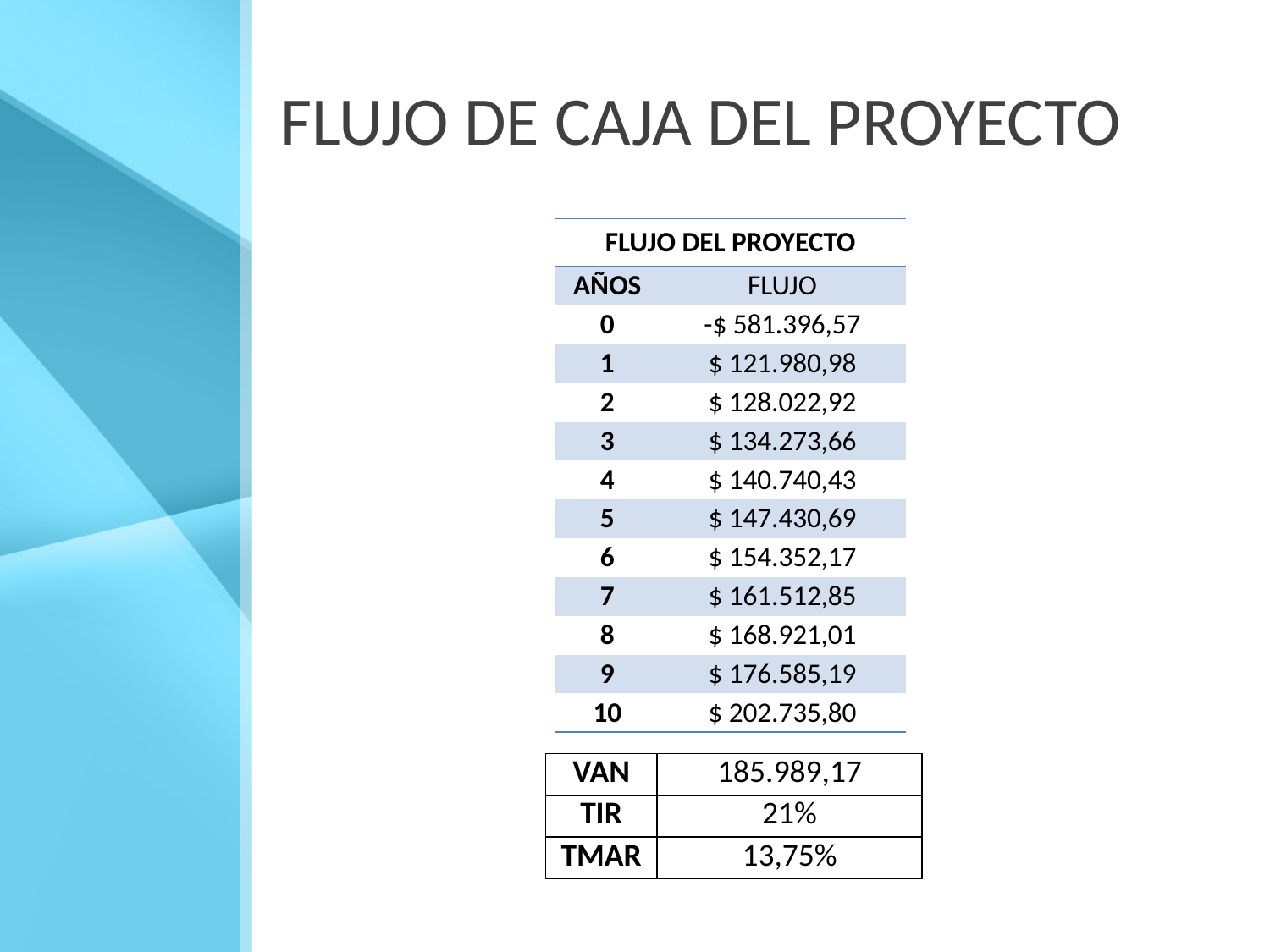

# FLUJO DE CAJA DEL PROYECTO
| FLUJO DEL PROYECTO |  |
| --- | --- |
| AÑOS | FLUJO |
| 0 | -$ 581.396,57 |
| 1 | $ 121.980,98 |
| 2 | $ 128.022,92 |
| 3 | $ 134.273,66 |
| 4 | $ 140.740,43 |
| 5 | $ 147.430,69 |
| 6 | $ 154.352,17 |
| 7 | $ 161.512,85 |
| 8 | $ 168.921,01 |
| 9 | $ 176.585,19 |
| 10 | $ 202.735,80 |
| VAN | 185.989,17 |
| --- | --- |
| TIR | 21% |
| TMAR | 13,75% |